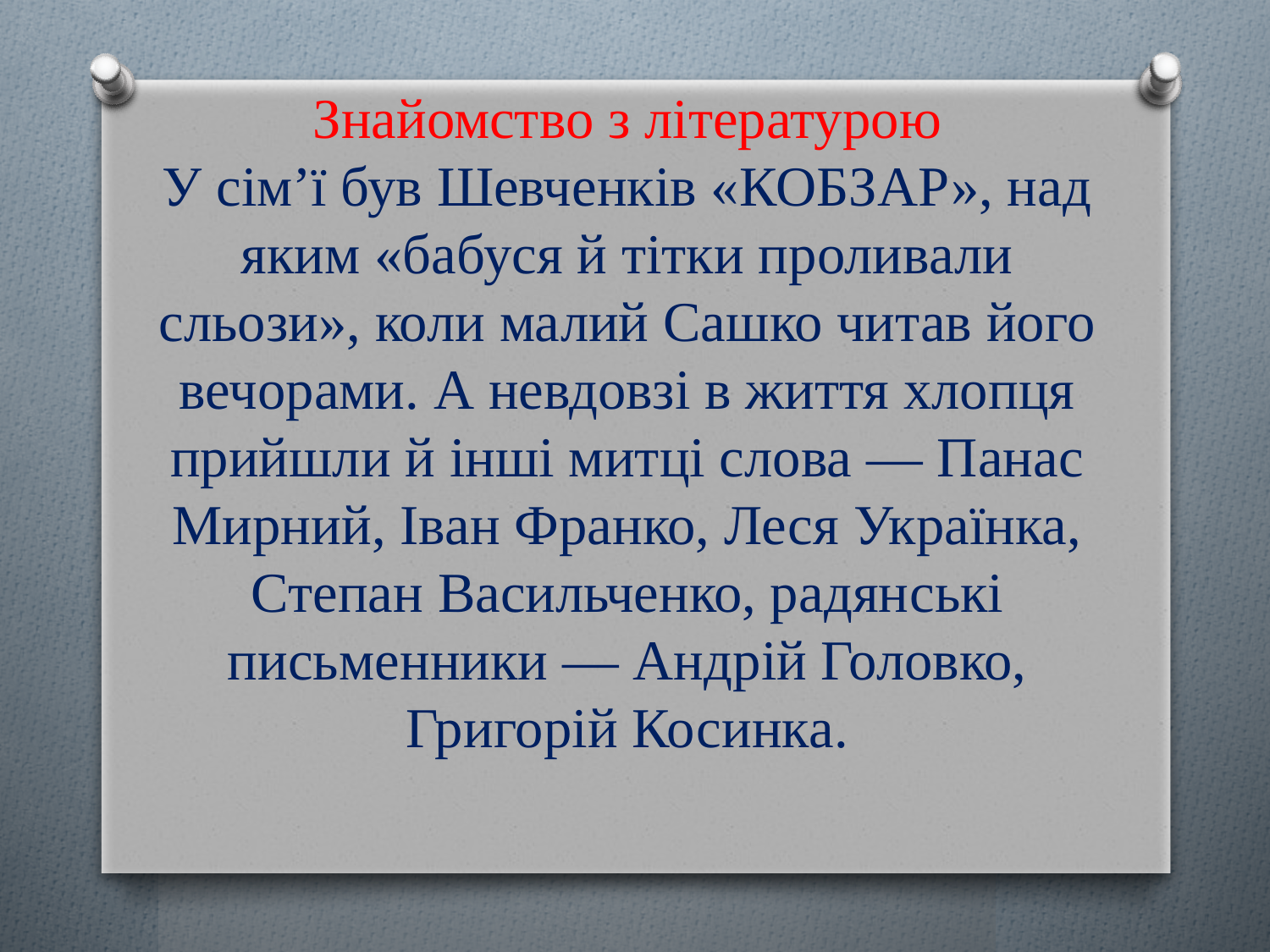

Знайомство з літературою
У сім’ї був Шевченків «КОБЗАР», над яким «бабуся й тітки проливали сльози», коли малий Сашко читав його вечорами. А невдовзі в життя хлопця прийшли й інші митці слова — Панас Мирний, Іван Франко, Леся Українка, Степан Васильченко, радян­ські письменники — Андрій Головко, Григорій Косинка.